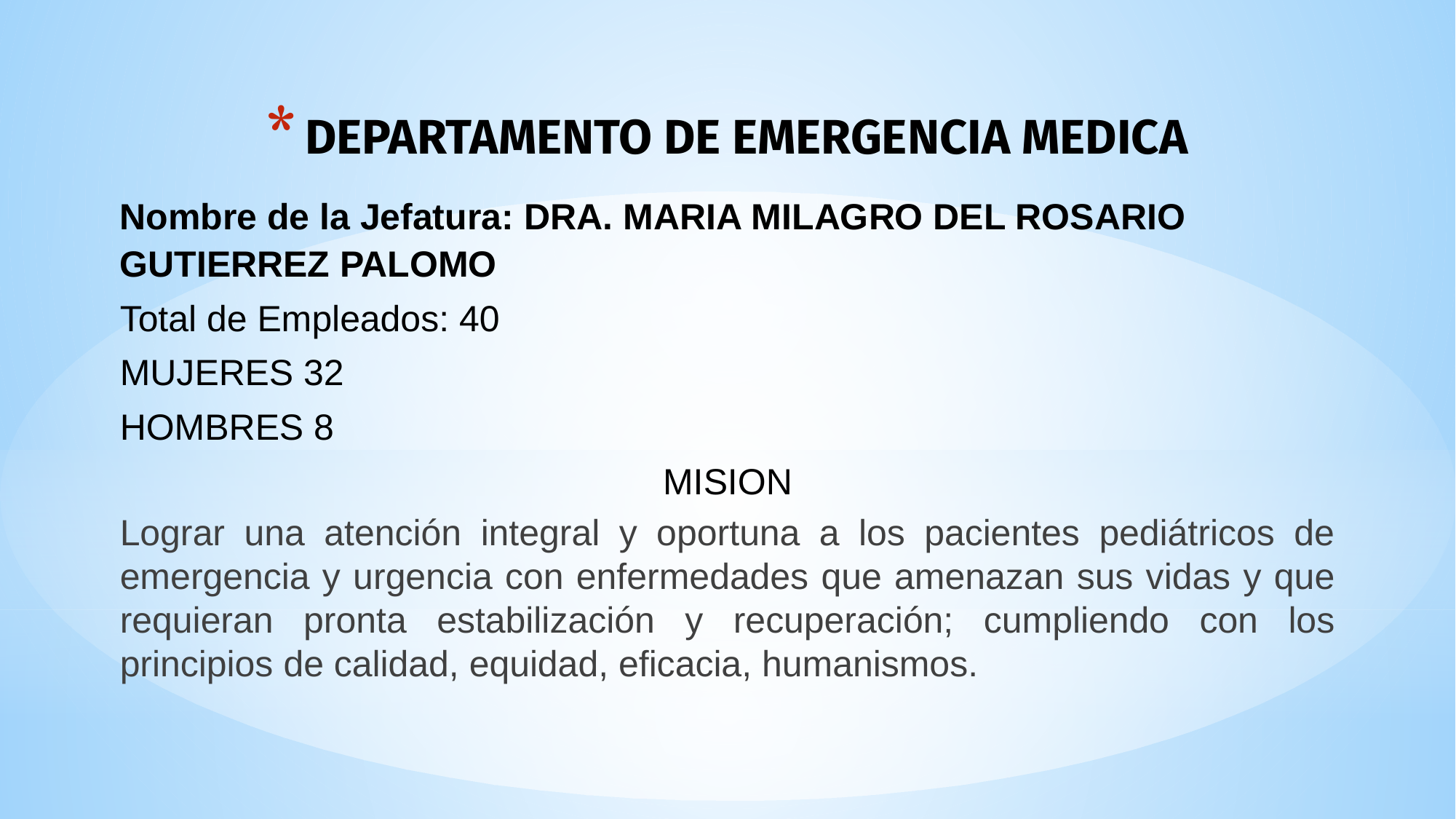

# DEPARTAMENTO DE EMERGENCIA MEDICA
Nombre de la Jefatura: Dra. MARIA MILAGRO DEL ROSARIO GUTIERREZ PALOMO
Total de Empleados: 40
MUJERES 32
HOMBRES 8
MISION
Lograr una atención integral y oportuna a los pacientes pediátricos de emergencia y urgencia con enfermedades que amenazan sus vidas y que requieran pronta estabilización y recuperación; cumpliendo con los principios de calidad, equidad, eficacia, humanismos.